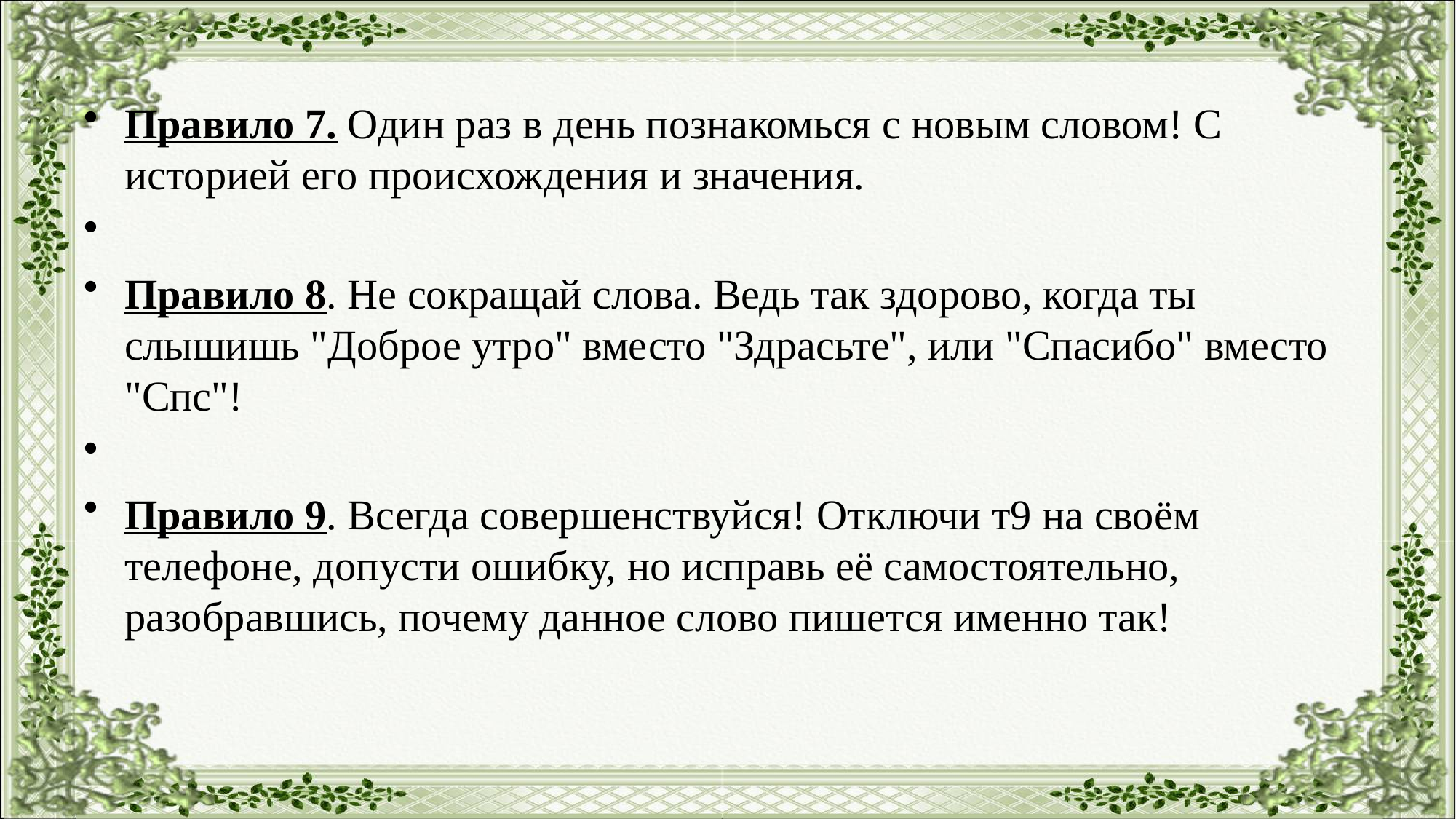

#
Правило 7. Один раз в день познакомься с новым словом! С историей его происхождения и значения.

Правило 8. Не сокращай слова. Ведь так здорово, когда ты слышишь "Доброе утро" вместо "Здрасьте", или "Спасибо" вместо "Спс"!

Правило 9. Всегда совершенствуйся! Отключи т9 на своём телефоне, допусти ошибку, но исправь её самостоятельно, разобравшись, почему данное слово пишется именно так!